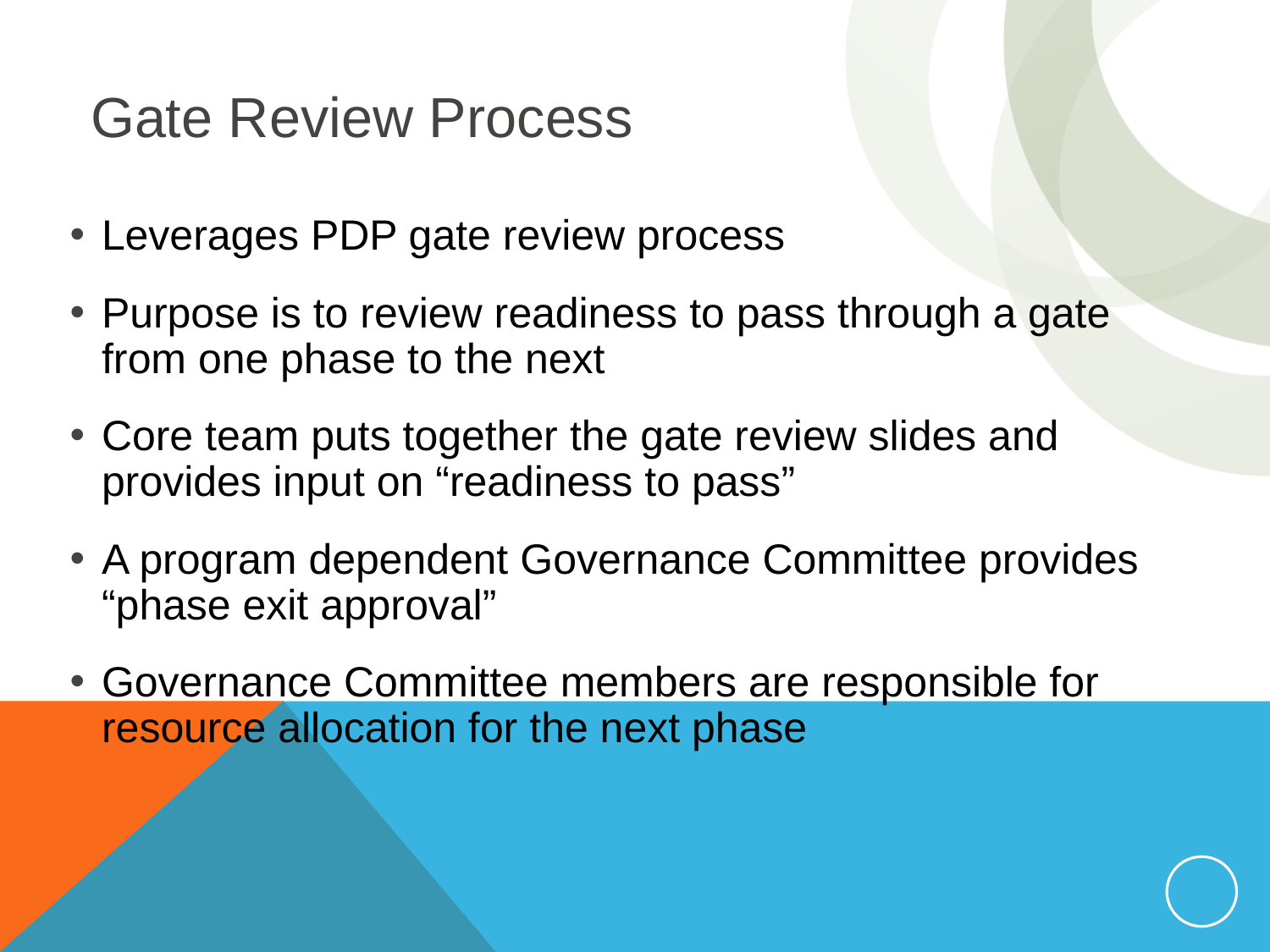

Gate Review Process
Leverages PDP gate review process
Purpose is to review readiness to pass through a gate from one phase to the next
Core team puts together the gate review slides and provides input on “readiness to pass”
A program dependent Governance Committee provides “phase exit approval”
Governance Committee members are responsible for resource allocation for the next phase

19